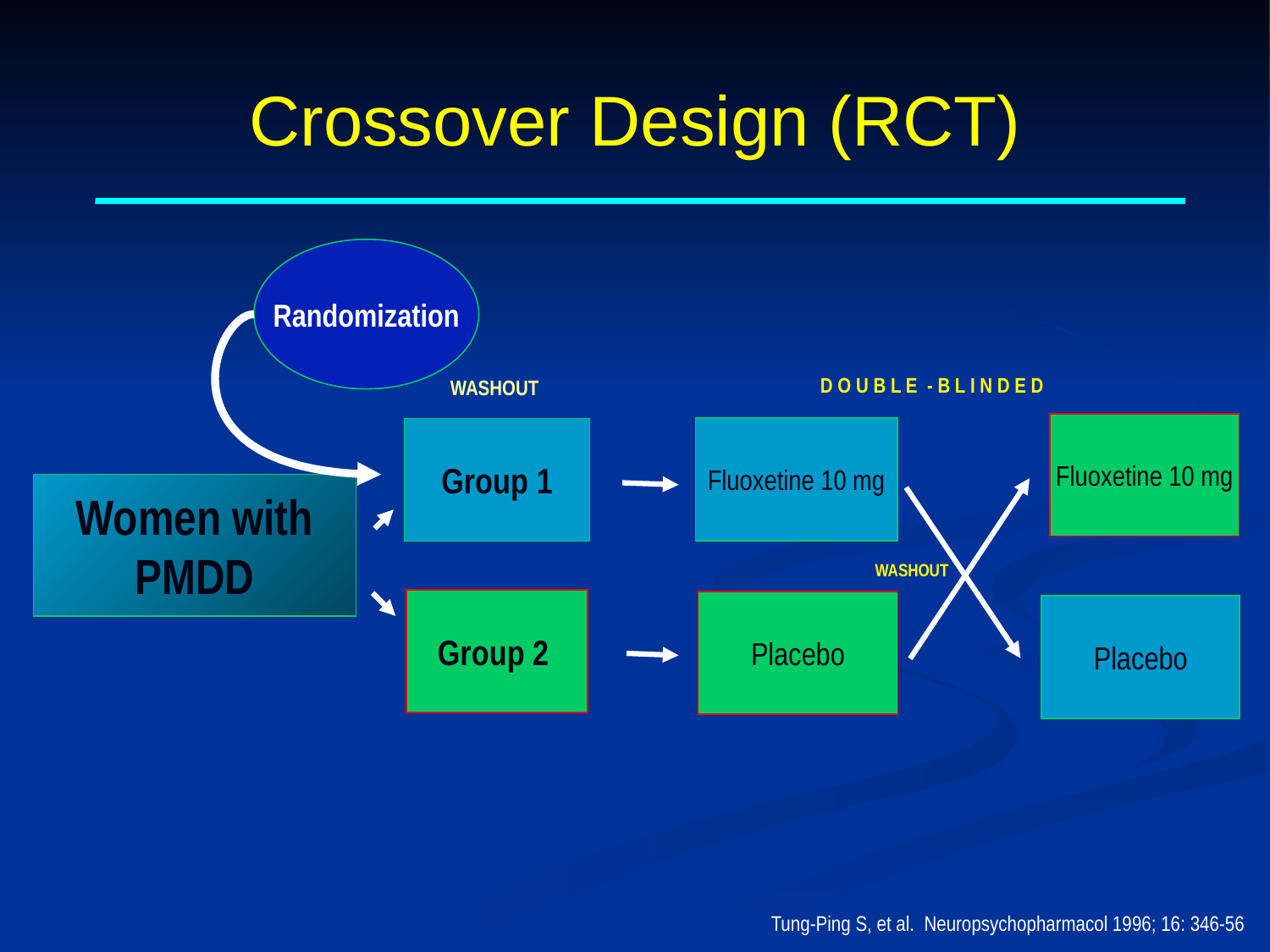

# Crossover Design (RCT)
Randomization
D O U B L E  - B L I N D E D
WASHOUT
Fluoxetine 10 mg
Fluoxetine 10 mg
Group 1
Women with
PMDD

WASHOUT
Group 2
Placebo

Placebo

Tung-Ping S, et al.  Neuropsychopharmacol 1996; 16: 346-56